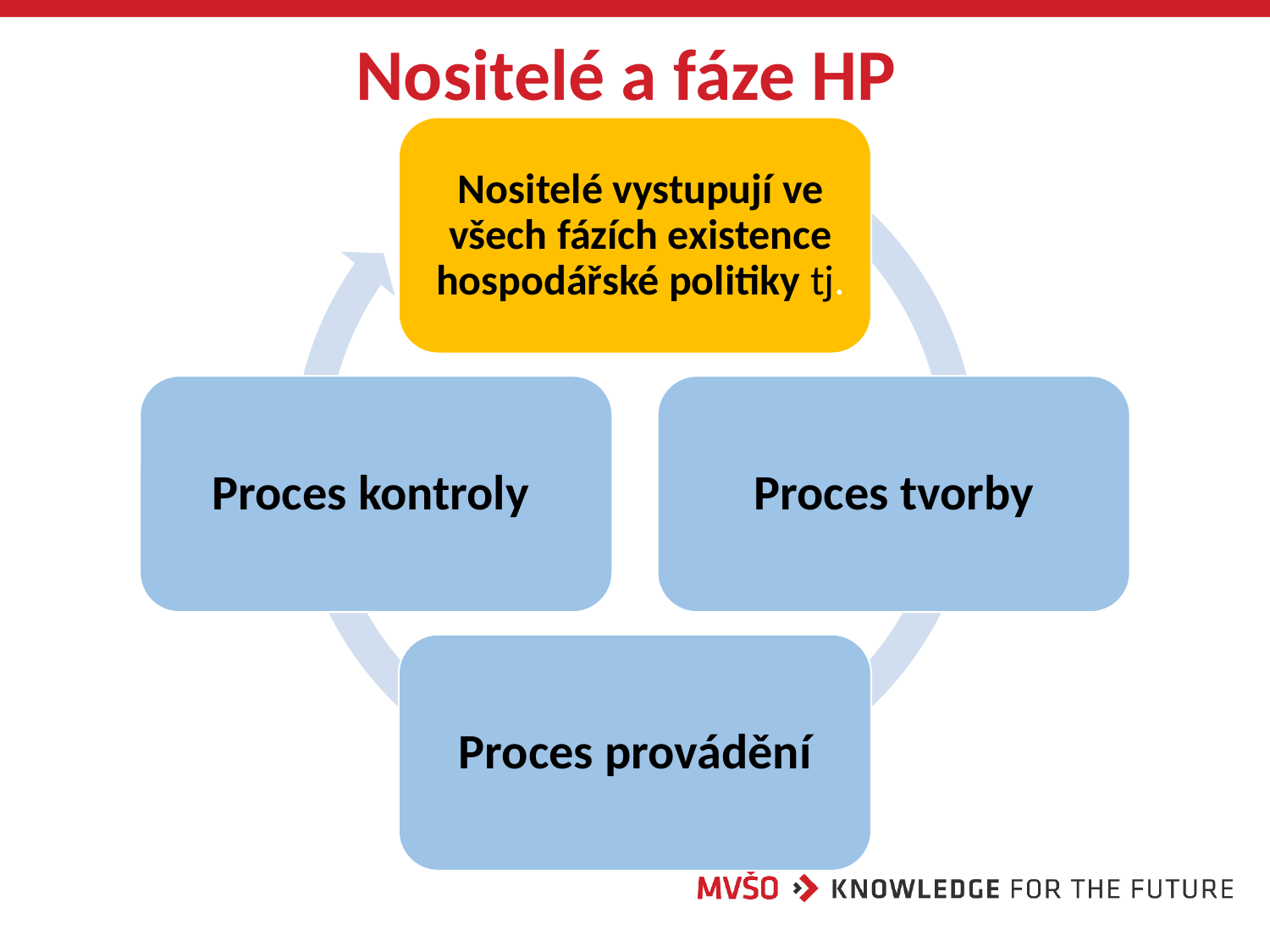

# Nositelé a fáze HP
Nositelé vystupují ve všech fázích existence hospodářské politiky tj.
Proces tvorby
 Proces provádění
Proces kontroly